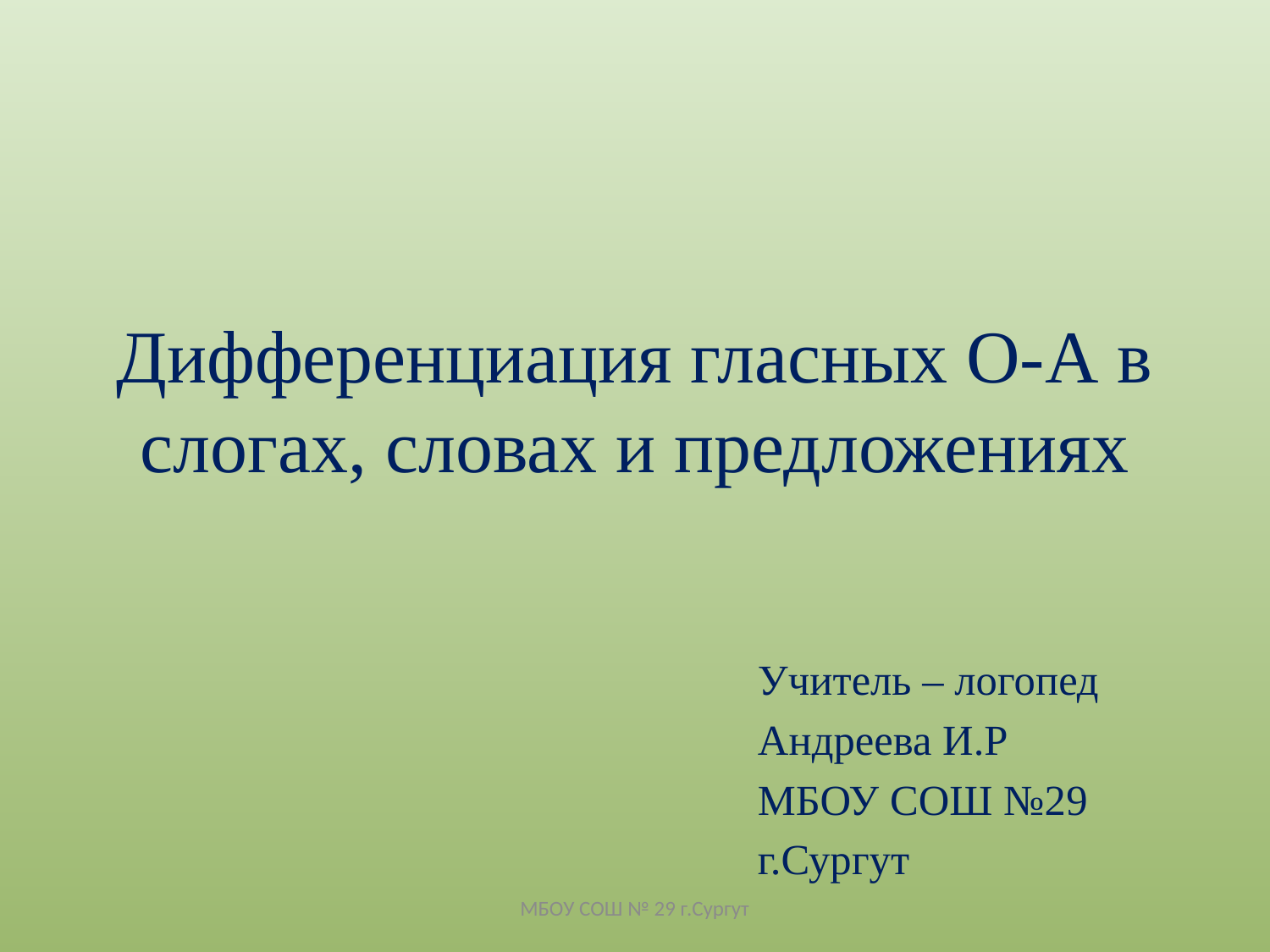

# Дифференциация гласных О-А в слогах, словах и предложениях
Учитель – логопед
Андреева И.Р
МБОУ СОШ №29
г.Сургут
МБОУ СОШ № 29 г.Сургут